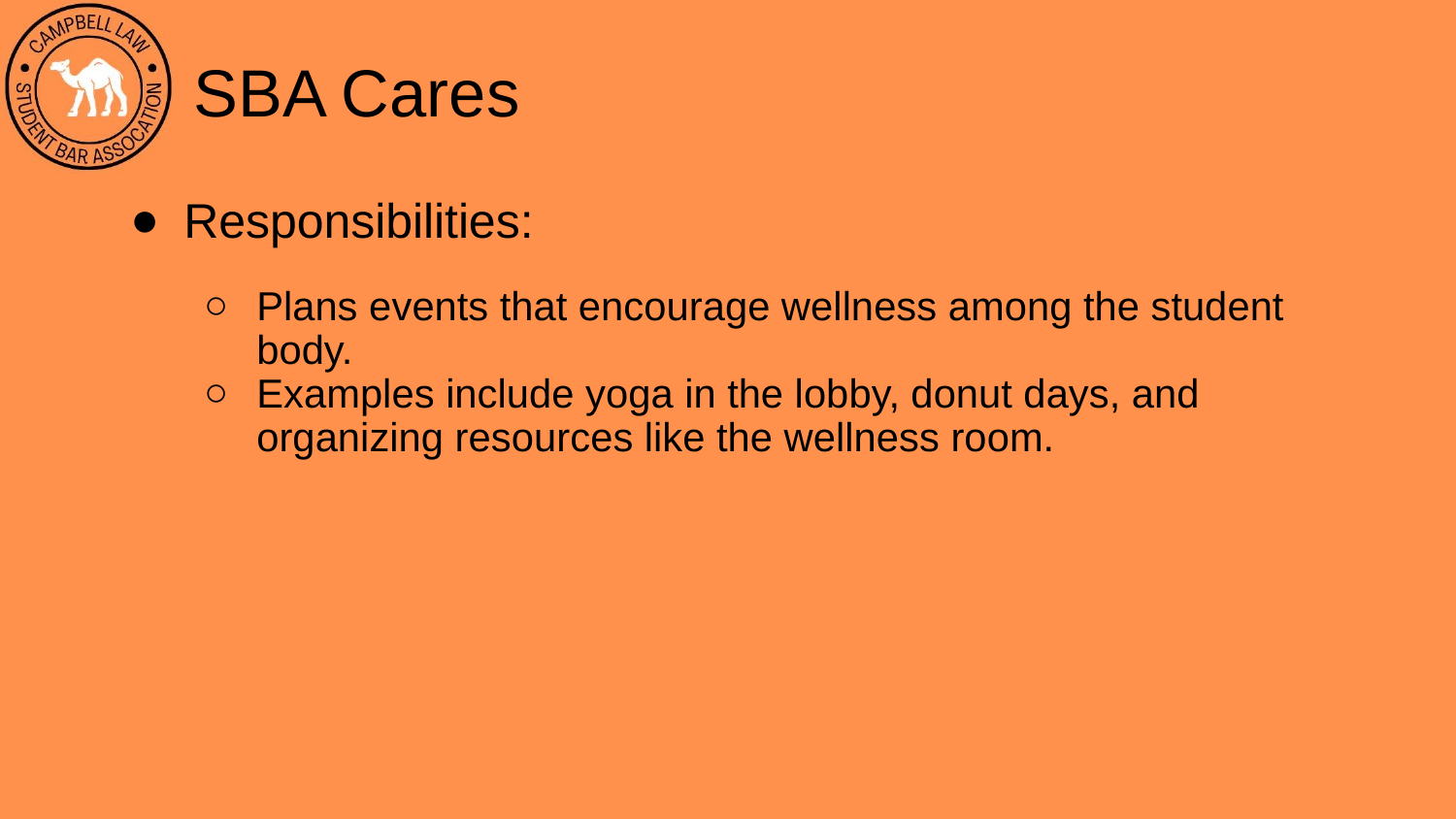

# SBA Cares
Responsibilities:

Plans events that encourage wellness among the student body.
Examples include yoga in the lobby, donut days, and organizing resources like the wellness room.